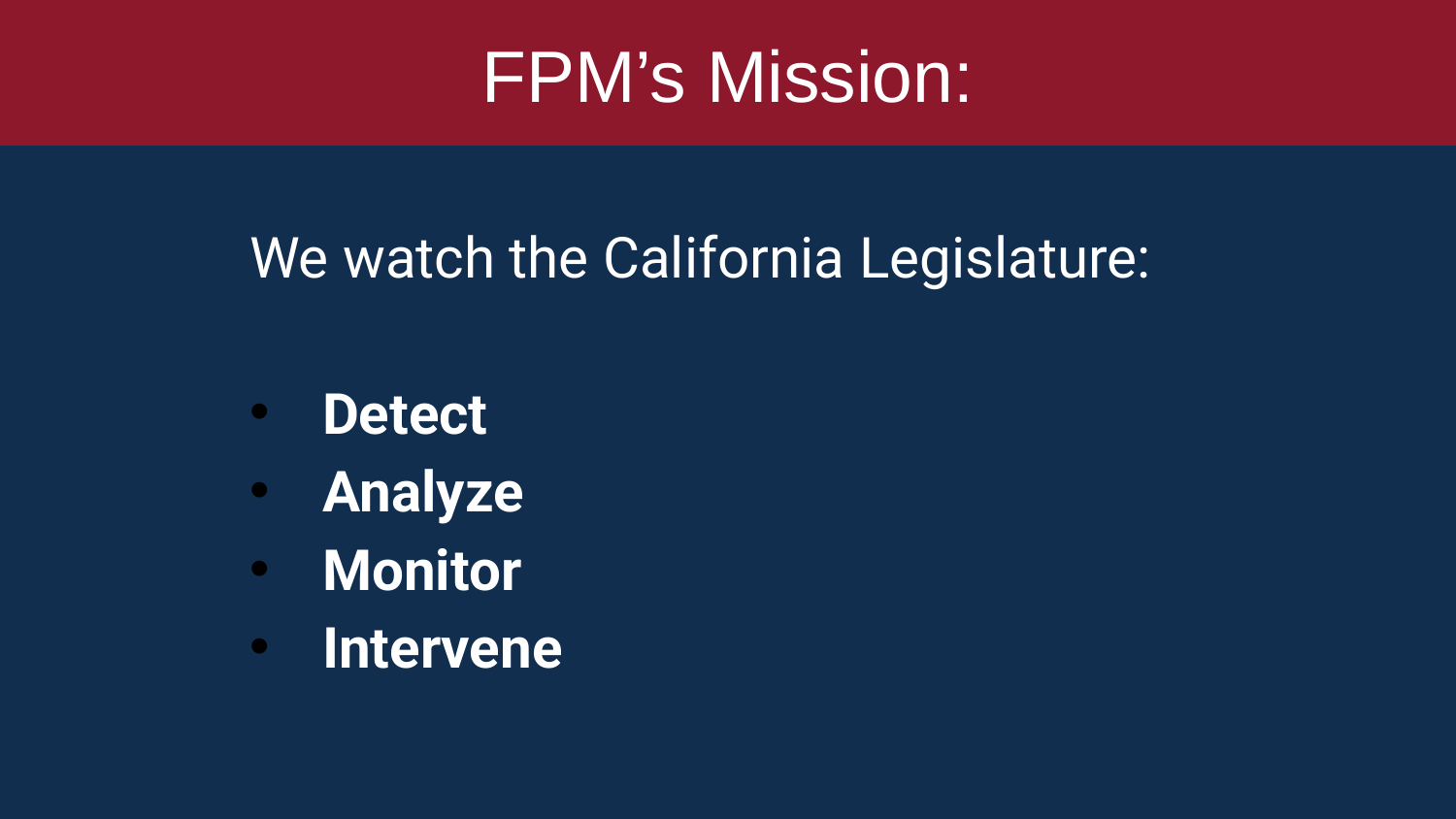

# FPM’s Mission:
We watch the California Legislature:

Detect
Analyze
Monitor
Intervene